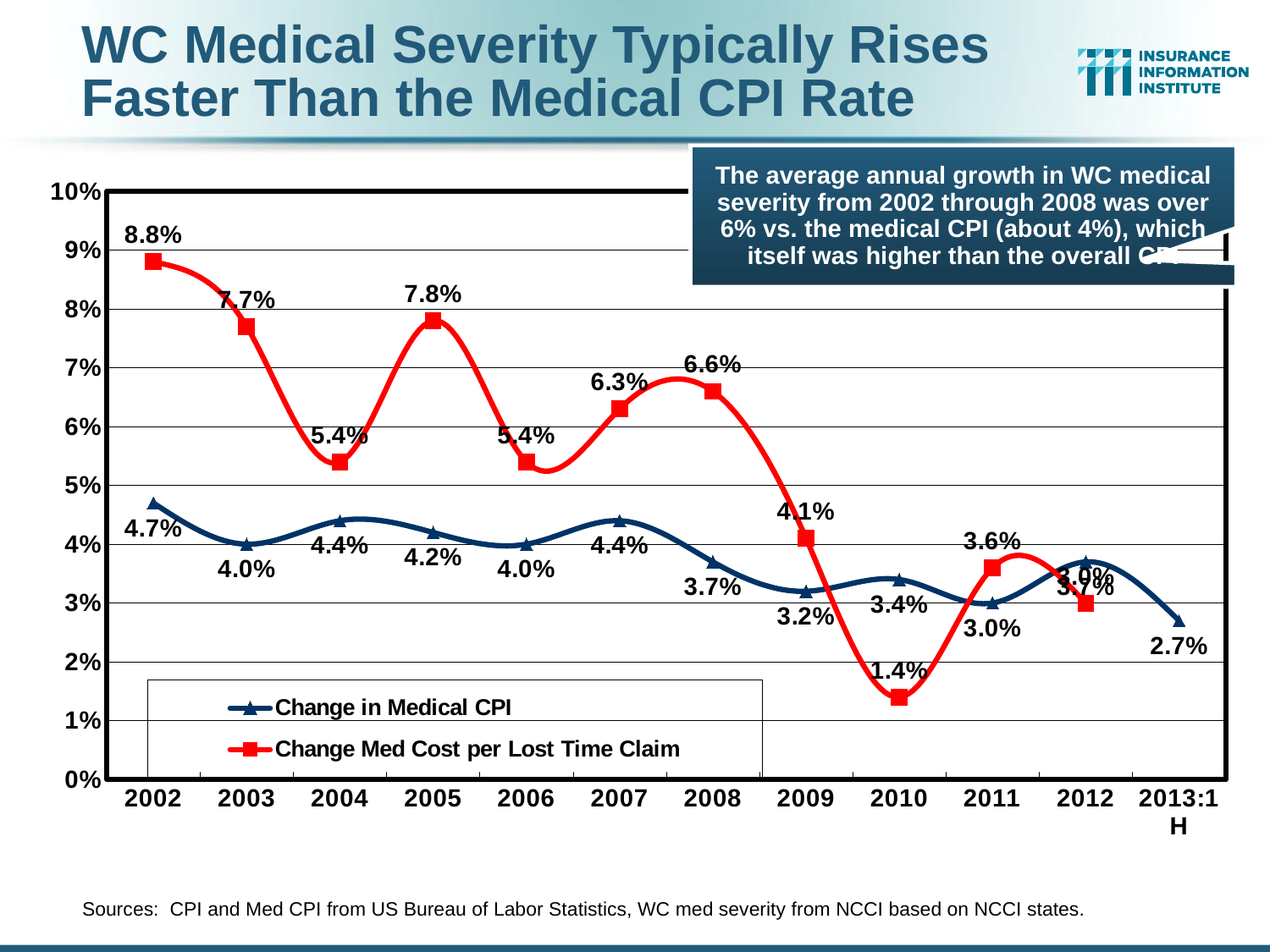

WC Medical Severity Typically Rises
Faster Than the Medical CPI Rate
The average annual growth in WC medical severity from 2002 through 2008 was over 6% vs. the medical CPI (about 4%), which itself was higher than the overall CPI

### Chart

| Category | Change in Medical CPI | Change Med Cost per Lost Time Claim |
|---|---|---|
| 2002 | 0.047000000000000014 | 0.08800000000000006 |
| 2003 | 0.04000000000000002 | 0.077 |
| 2004 | 0.044 | 0.054 |
| 2005 | 0.04200000000000002 | 0.07800000000000001 |
| 2006 | 0.04000000000000002 | 0.054 |
| 2007 | 0.044 | 0.063 |
| 2008 | 0.037 | 0.066 |
| 2009 | 0.03200000000000004 | 0.041 |
| 2010 | 0.034 | 0.014 |
| 2011 | 0.030000000000000002 | 0.036 |
| 2012 | 0.037 | 0.030000000000000002 |
| 2013:1H | 0.02700000000000022 | None |
Sources:  CPI and Med CPI from US Bureau of Labor Statistics, WC med severity from NCCI based on NCCI states.